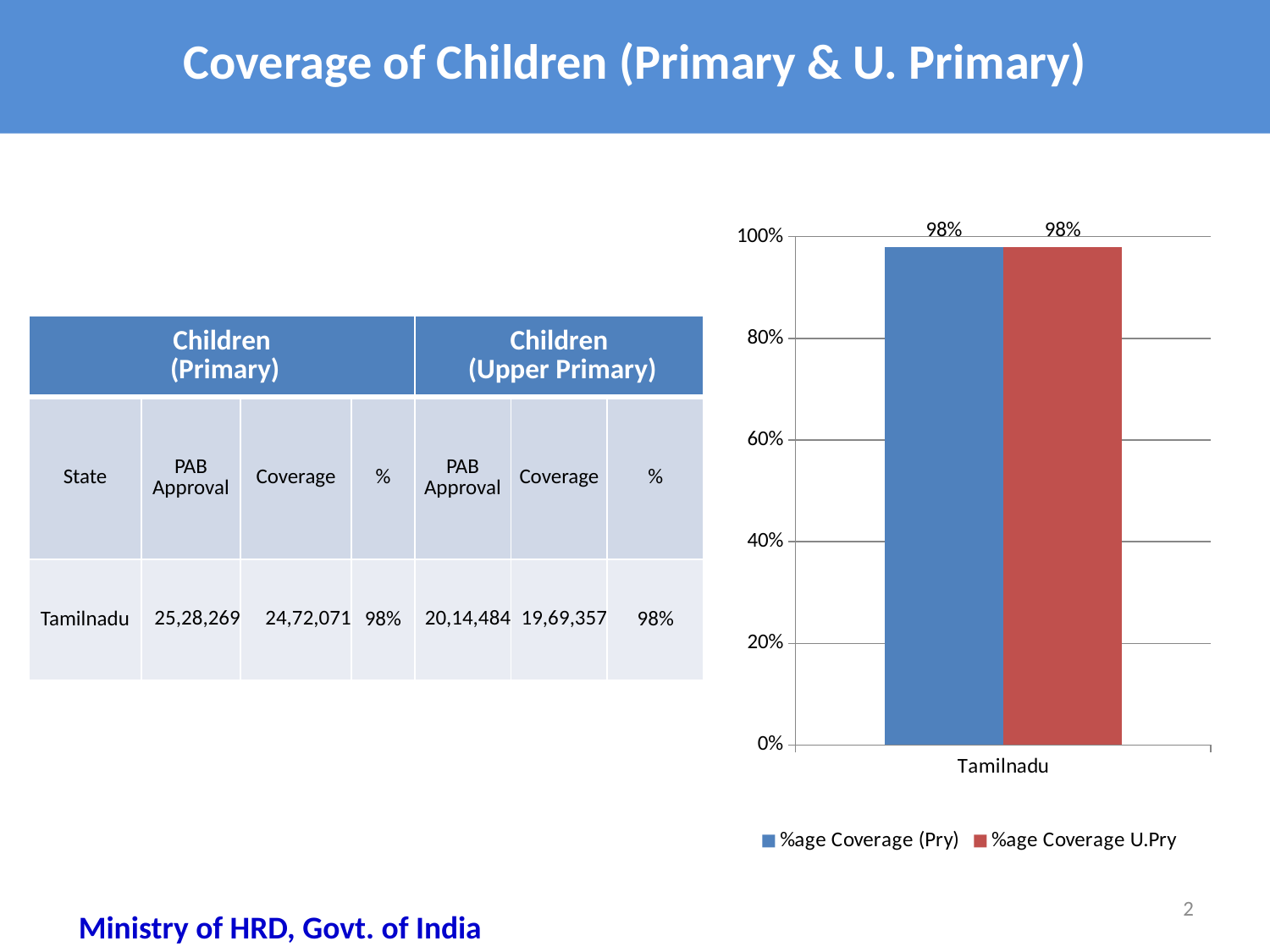

# Coverage of Children (Primary & U. Primary)

### Chart

| Category | %age Coverage (Pry) | %age Coverage U.Pry |
|---|---|---|
| Tamilnadu | 0.98 | 0.98 |
| Children (Primary) |  |  |  | Children (Upper Primary) |  |  |
| --- | --- | --- | --- | --- | --- | --- |
| State | PAB Approval | Coverage | % | PAB Approval | Coverage | % |
| Tamilnadu | 25,28,269 | 24,72,071 | 98% | 20,14,484 | 19,69,357 | 98% |
2
Ministry of HRD, Govt. of India